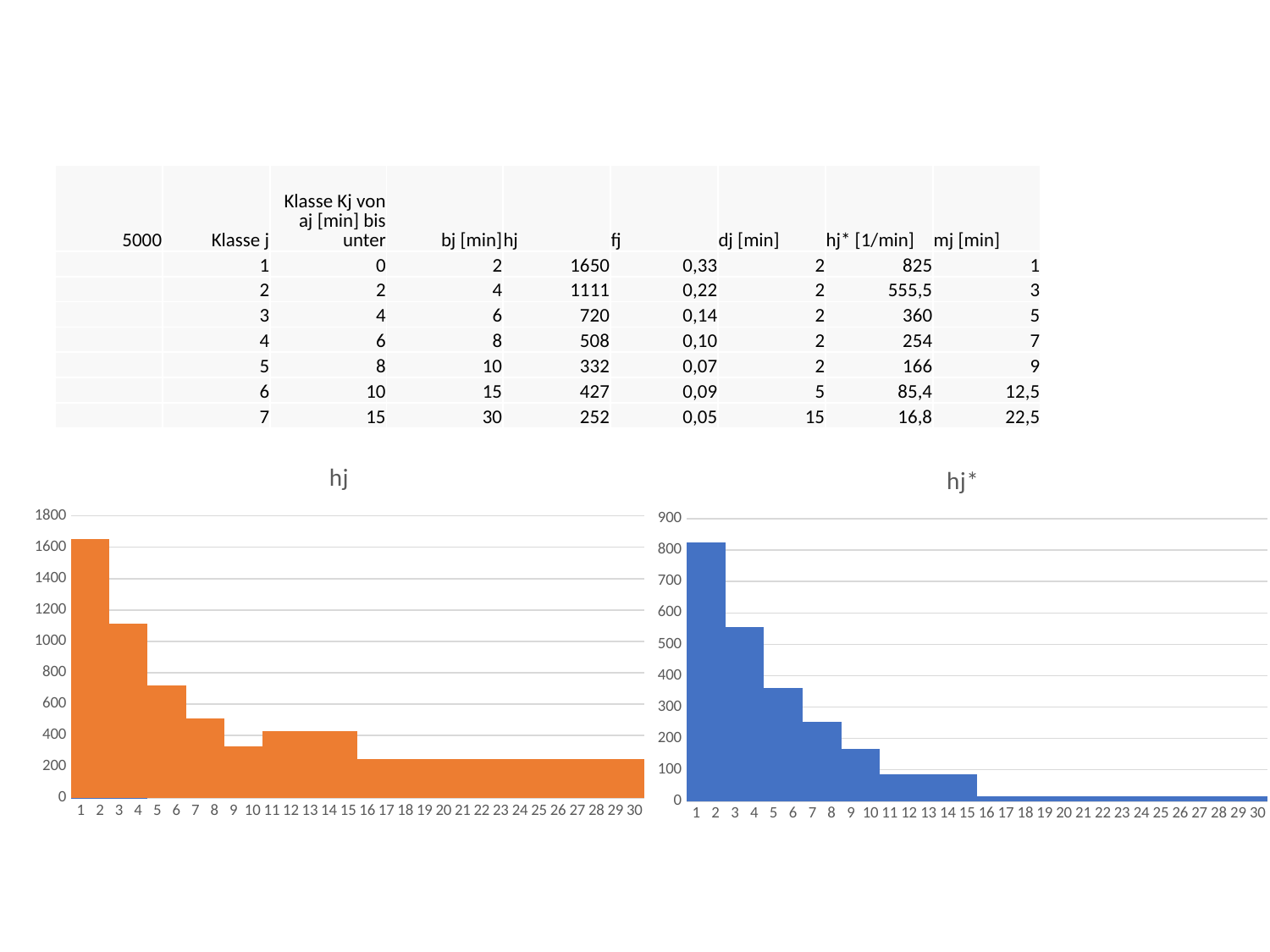

| 5000 | Klasse j | Klasse Kj von aj [min] bis unter | bj [min] | hj | fj | dj [min] | hj\* [1/min] | mj [min] |
| --- | --- | --- | --- | --- | --- | --- | --- | --- |
|  | 1 | 0 | 2 | 1650 | 0,33 | 2 | 825 | 1 |
|  | 2 | 2 | 4 | 1111 | 0,22 | 2 | 555,5 | 3 |
|  | 3 | 4 | 6 | 720 | 0,14 | 2 | 360 | 5 |
|  | 4 | 6 | 8 | 508 | 0,10 | 2 | 254 | 7 |
|  | 5 | 8 | 10 | 332 | 0,07 | 2 | 166 | 9 |
|  | 6 | 10 | 15 | 427 | 0,09 | 5 | 85,4 | 12,5 |
|  | 7 | 15 | 30 | 252 | 0,05 | 15 | 16,8 | 22,5 |

### Chart: hj

| Category | aj bis bj | hj |
|---|---|---|

### Chart:

| Category | hj* |
|---|---|
| 1 | 825.0 |
| 2 | 825.0 |
| 3 | 555.5 |
| 4 | 555.5 |
| 5 | 360.0 |
| 6 | 360.0 |
| 7 | 254.0 |
| 8 | 254.0 |
| 9 | 166.0 |
| 10 | 166.0 |
| 11 | 85.4 |
| 12 | 85.4 |
| 13 | 85.4 |
| 14 | 85.4 |
| 15 | 85.4 |
| 16 | 16.8 |
| 17 | 16.8 |
| 18 | 16.8 |
| 19 | 16.8 |
| 20 | 16.8 |
| 21 | 16.8 |
| 22 | 16.8 |
| 23 | 16.8 |
| 24 | 16.8 |
| 25 | 16.8 |
| 26 | 16.8 |
| 27 | 16.8 |
| 28 | 16.8 |
| 29 | 16.8 |
| 30 | 16.8 |